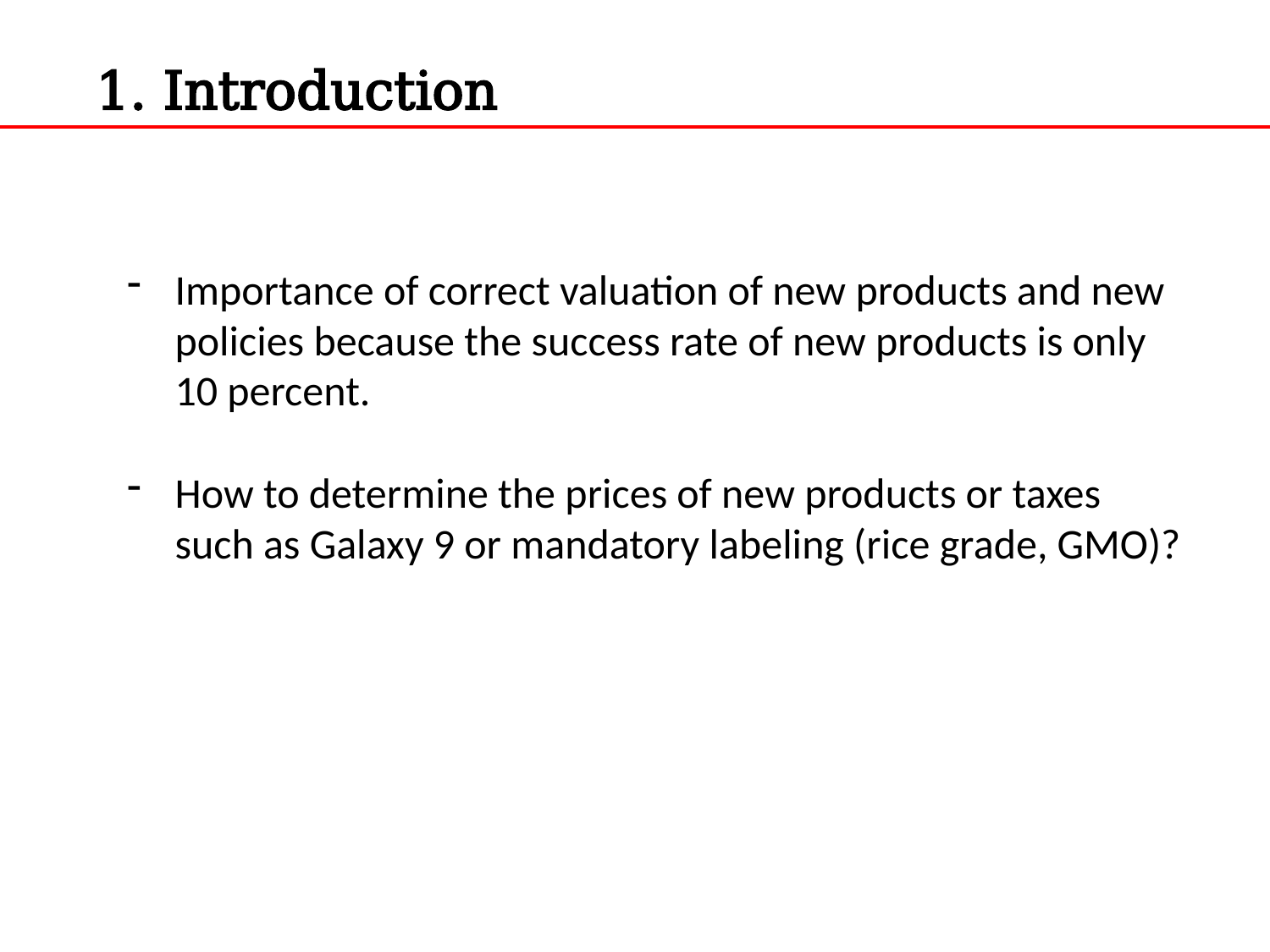

1. Introduction
Importance of correct valuation of new products and new policies because the success rate of new products is only 10 percent.

How to determine the prices of new products or taxes  such as Galaxy 9 or mandatory labeling (rice grade, GMO)?